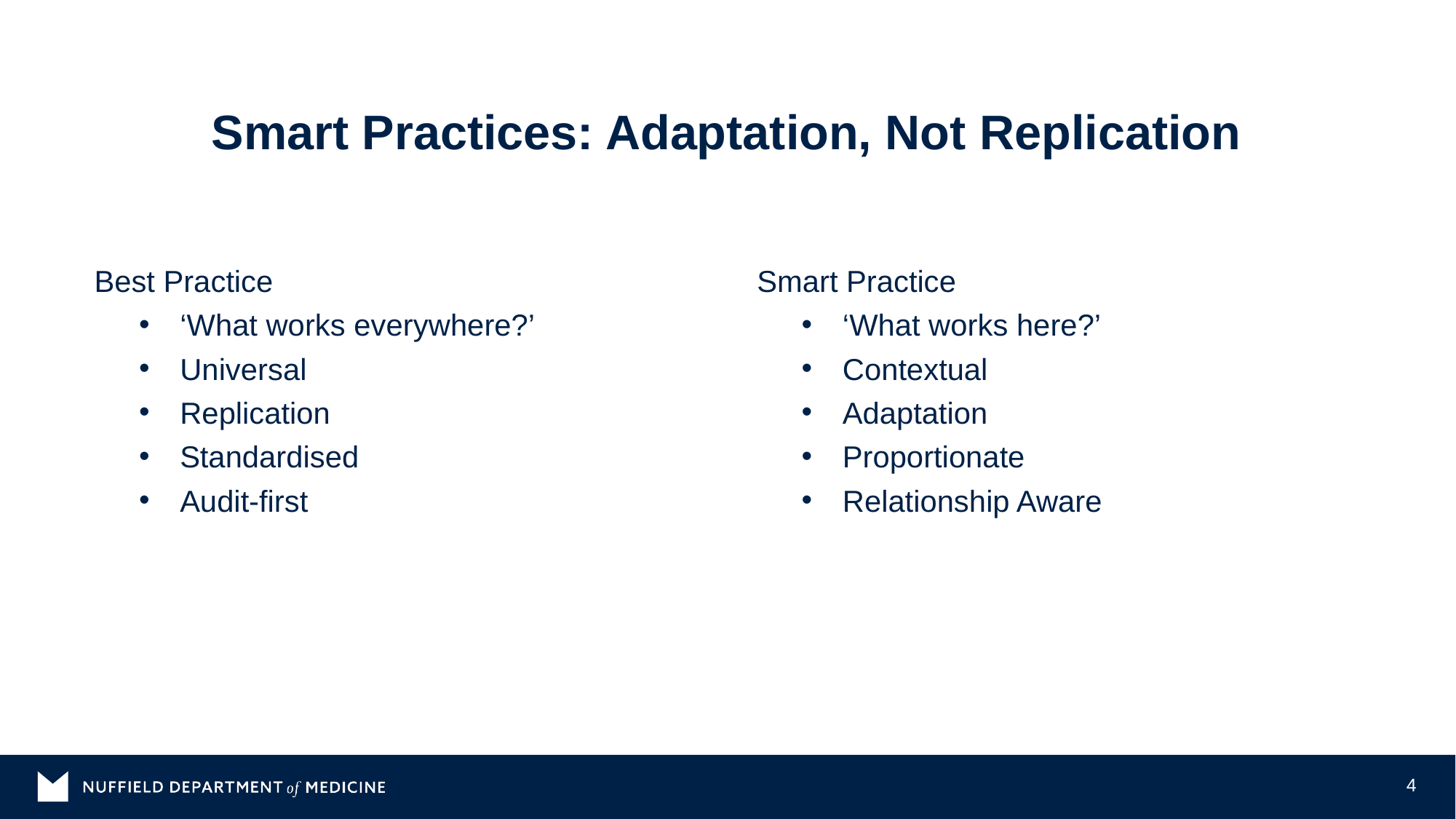

# Smart Practices: Adaptation, Not Replication

Best Practice
‘What works everywhere?’
Universal
Replication
Standardised
Audit-first

Smart Practice
‘What works here?’
Contextual
Adaptation
Proportionate
Relationship Aware

4